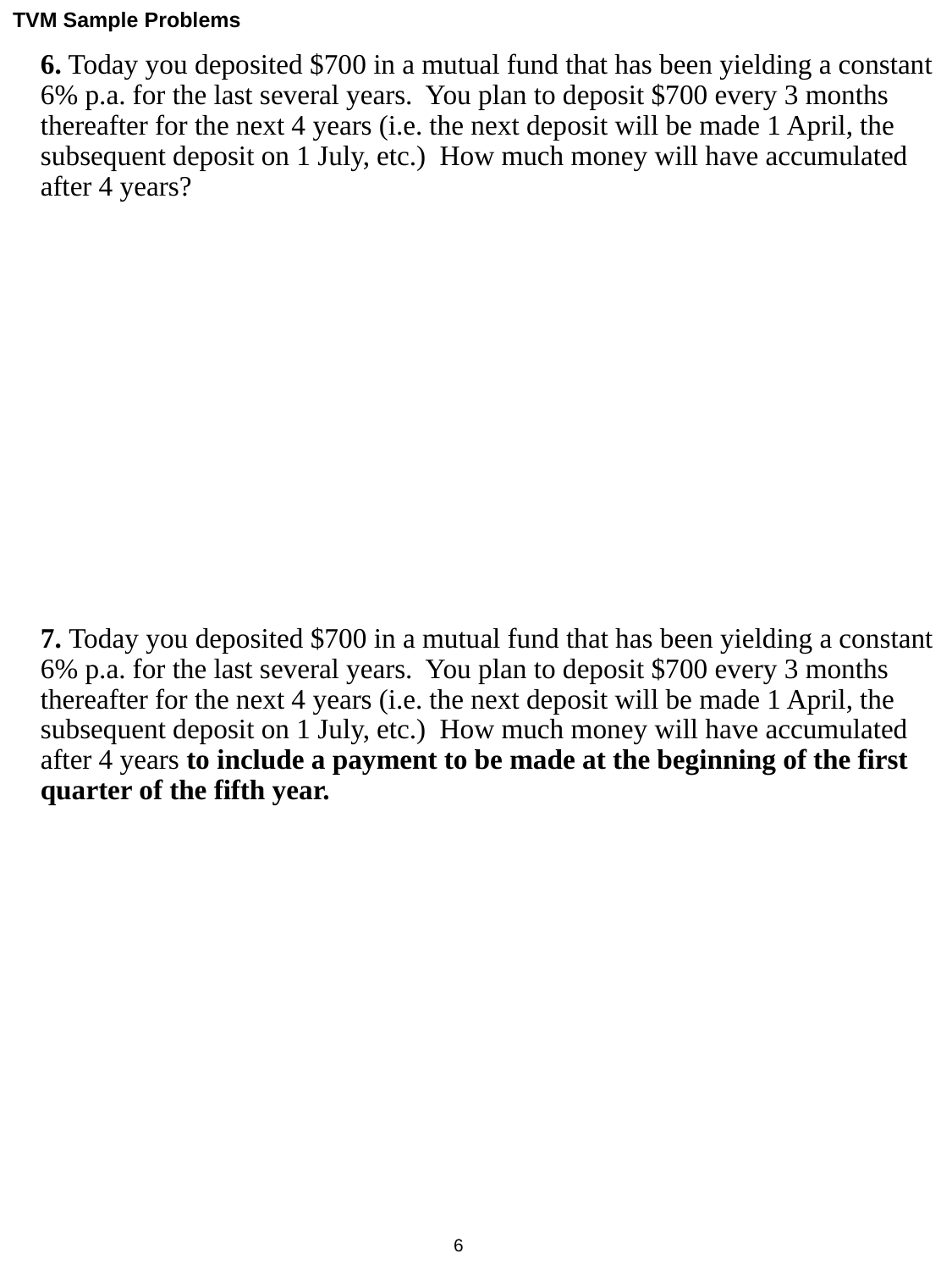

TVM Sample Problems
6. Today you deposited $700 in a mutual fund that has been yielding a constant 6% p.a. for the last several years.  You plan to deposit $700 every 3 months thereafter for the next 4 years (i.e. the next deposit will be made 1 April, the subsequent deposit on 1 July, etc.)  How much money will have accumulated after 4 years?

7. Today you deposited $700 in a mutual fund that has been yielding a constant 6% p.a. for the last several years.  You plan to deposit $700 every 3 months thereafter for the next 4 years (i.e. the next deposit will be made 1 April, the subsequent deposit on 1 July, etc.)  How much money will have accumulated after 4 years to include a payment to be made at the beginning of the first quarter of the fifth year.
6